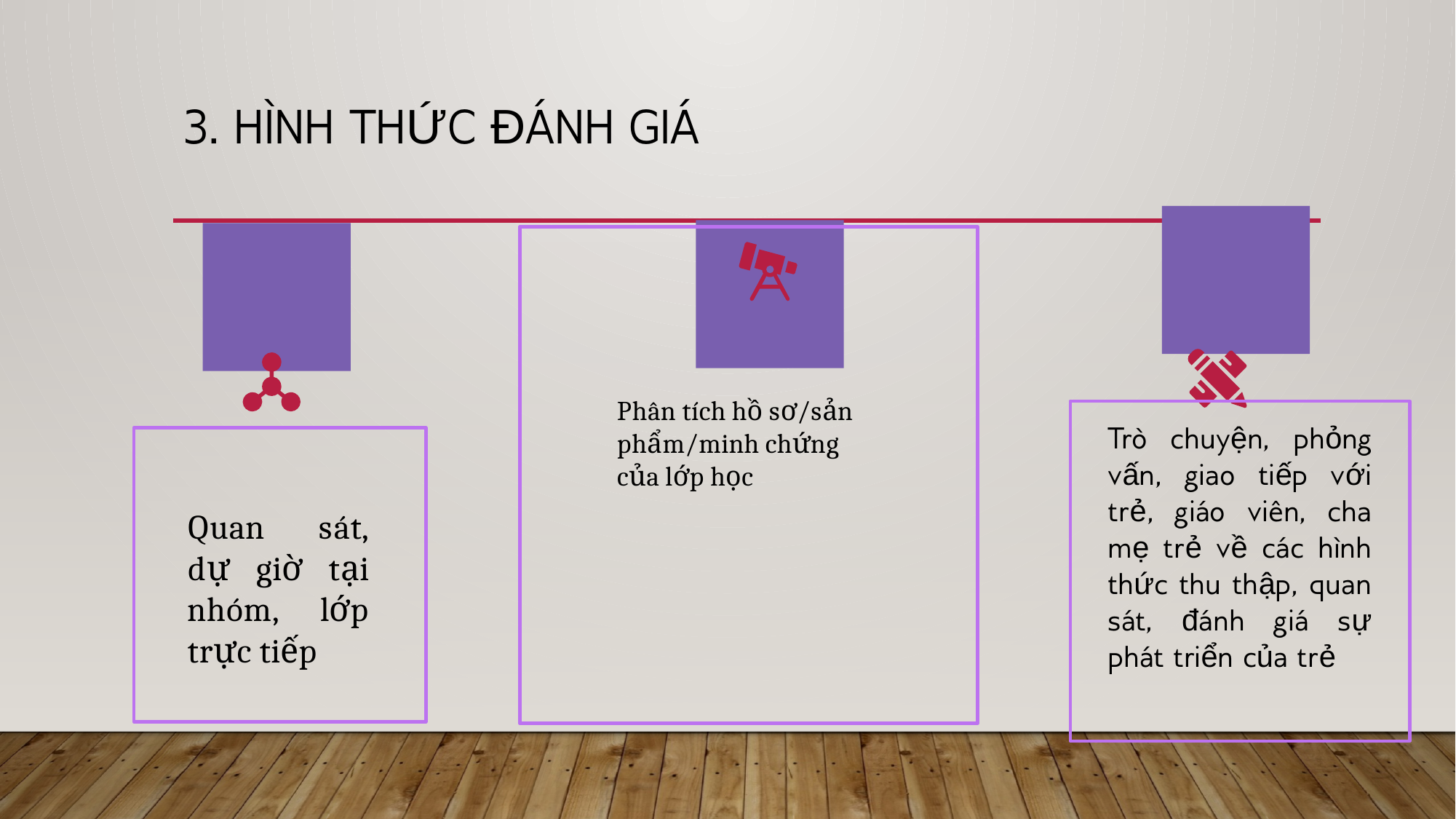

# 3. Hình thức đánh giá

Phân tích hồ sơ/sản phẩm/minh chứng của lớp học

Trò chuyện, phỏng vấn, giao tiếp với trẻ, giáo viên, cha mẹ trẻ về các hình thức thu thập, quan sát, đánh giá sự phát triển của trẻ

Quan sát, dự giờ tại nhóm, lớp trực tiếp